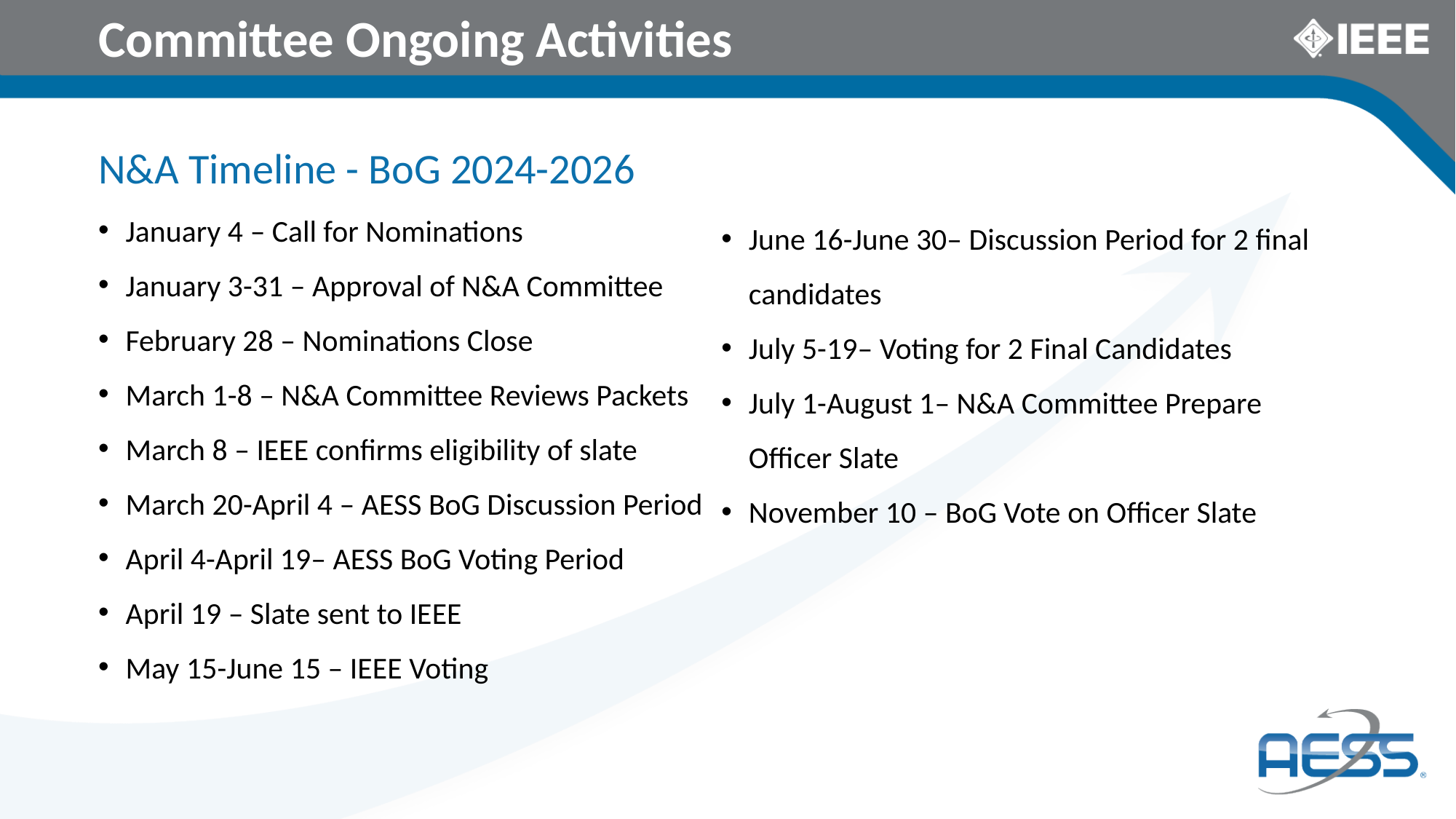

# Committee Ongoing Activities
N&A Timeline - BoG 2024-2026
January 4 – Call for Nominations
January 3-31 – Approval of N&A Committee
February 28 – Nominations Close
March 1-8 – N&A Committee Reviews Packets
March 8 – IEEE confirms eligibility of slate
March 20-April 4 – AESS BoG Discussion Period
April 4-April 19– AESS BoG Voting Period
April 19 – Slate sent to IEEE
May 15-June 15 – IEEE Voting
June 16-June 30– Discussion Period for 2 final candidates
July 5-19– Voting for 2 Final Candidates
July 1-August 1– N&A Committee Prepare Officer Slate
November 10 – BoG Vote on Officer Slate